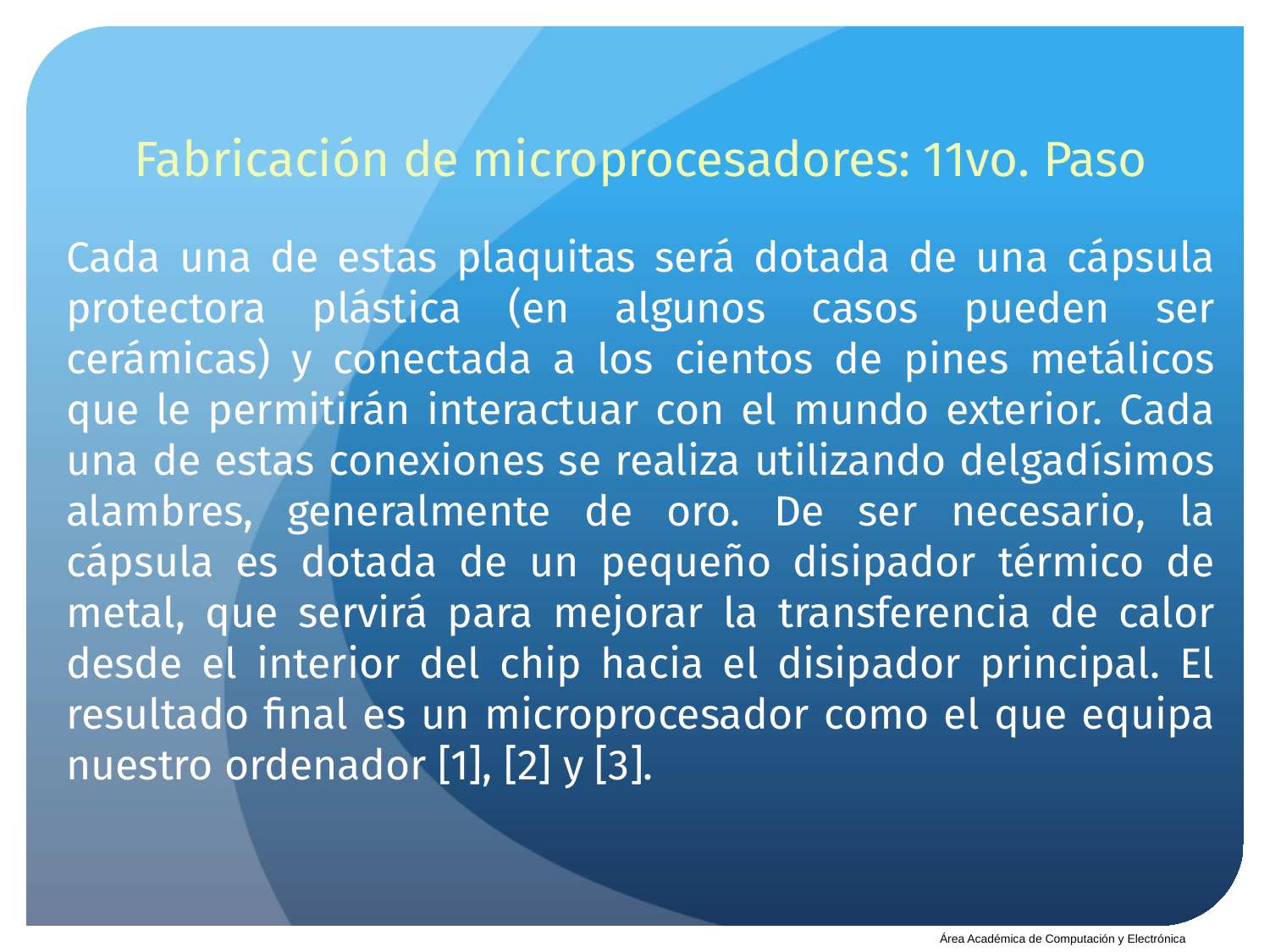

Fabricación de microprocesadores: 11vo. Paso
Cada una de estas plaquitas será dotada de una cápsula protectora plástica (en algunos casos pueden ser cerámicas) y conectada a los cientos de pines metálicos que le permitirán interactuar con el mundo exterior. Cada una de estas conexiones se realiza utilizando delgadísimos alambres, generalmente de oro. De ser necesario, la cápsula es dotada de un pequeño disipador térmico de metal, que servirá para mejorar la transferencia de calor desde el interior del chip hacia el disipador principal. El resultado final es un microprocesador como el que equipa nuestro ordenador [1], [2] y [3].
Área Académica de Computación y Electrónica